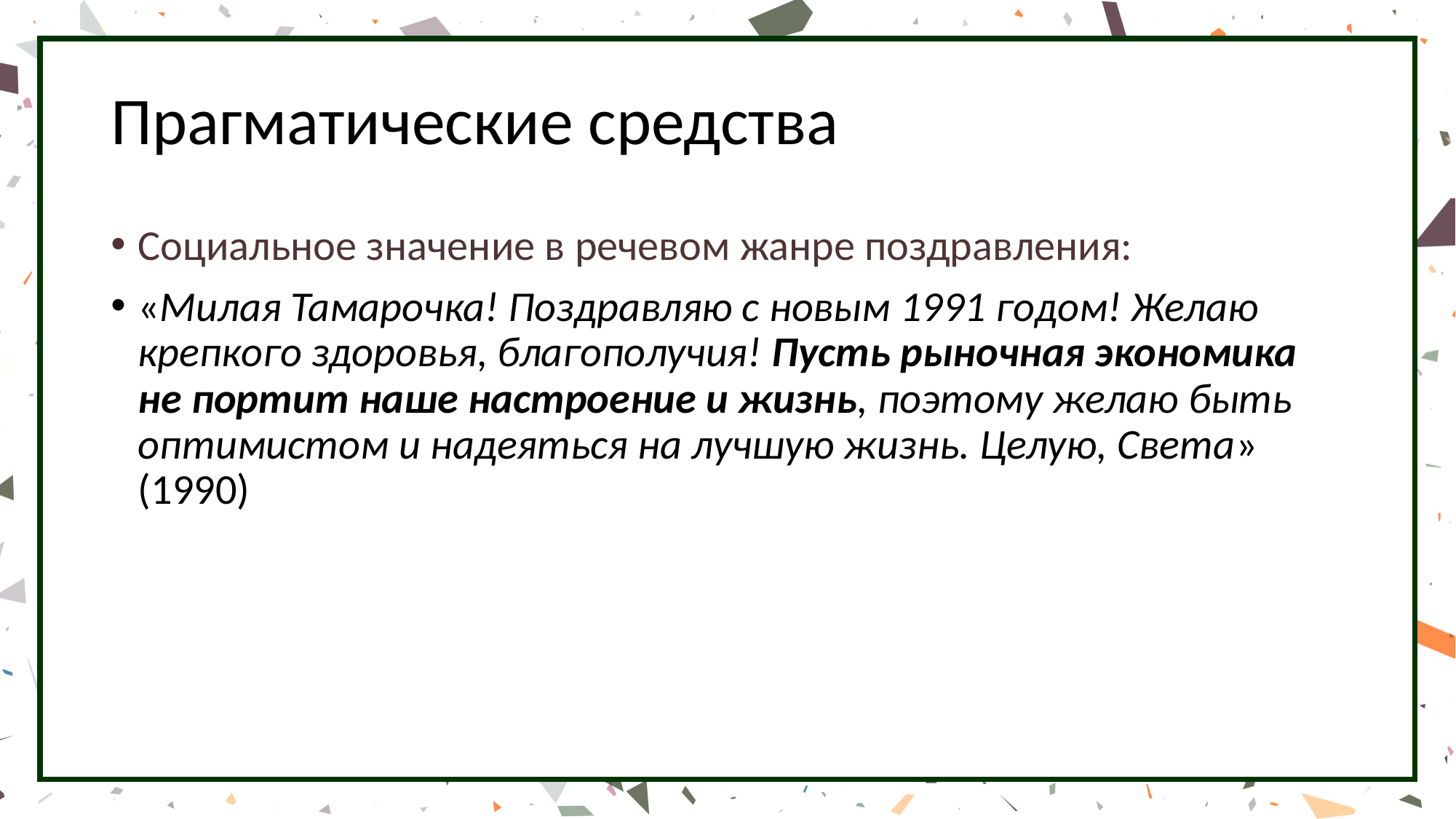

# Прагматические средства
Социальное значение в речевом жанре поздравления:
«Милая Тамарочка! Поздравляю с новым 1991 годом! Желаю крепкого здоровья, благополучия! Пусть рыночная экономика не портит наше настроение и жизнь, поэтому желаю быть оптимистом и надеяться на лучшую жизнь. Целую, Света» (1990)